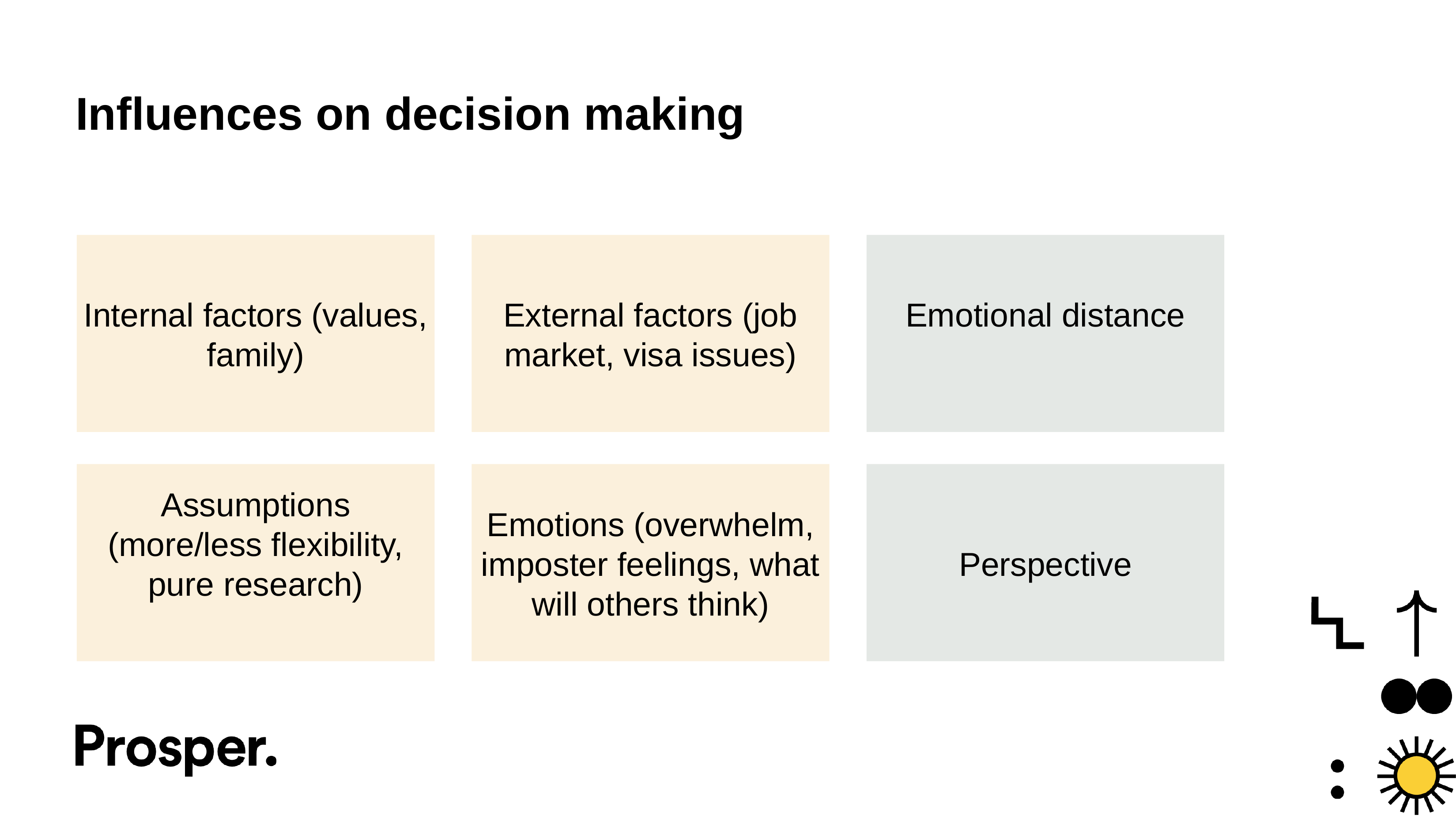

# Influences on decision making
Internal factors (values, family)
External factors (job market, visa issues)
Emotional distance

Assumptions (more/less flexibility, pure research)

Emotions (overwhelm, imposter feelings, what will others think)
Perspective